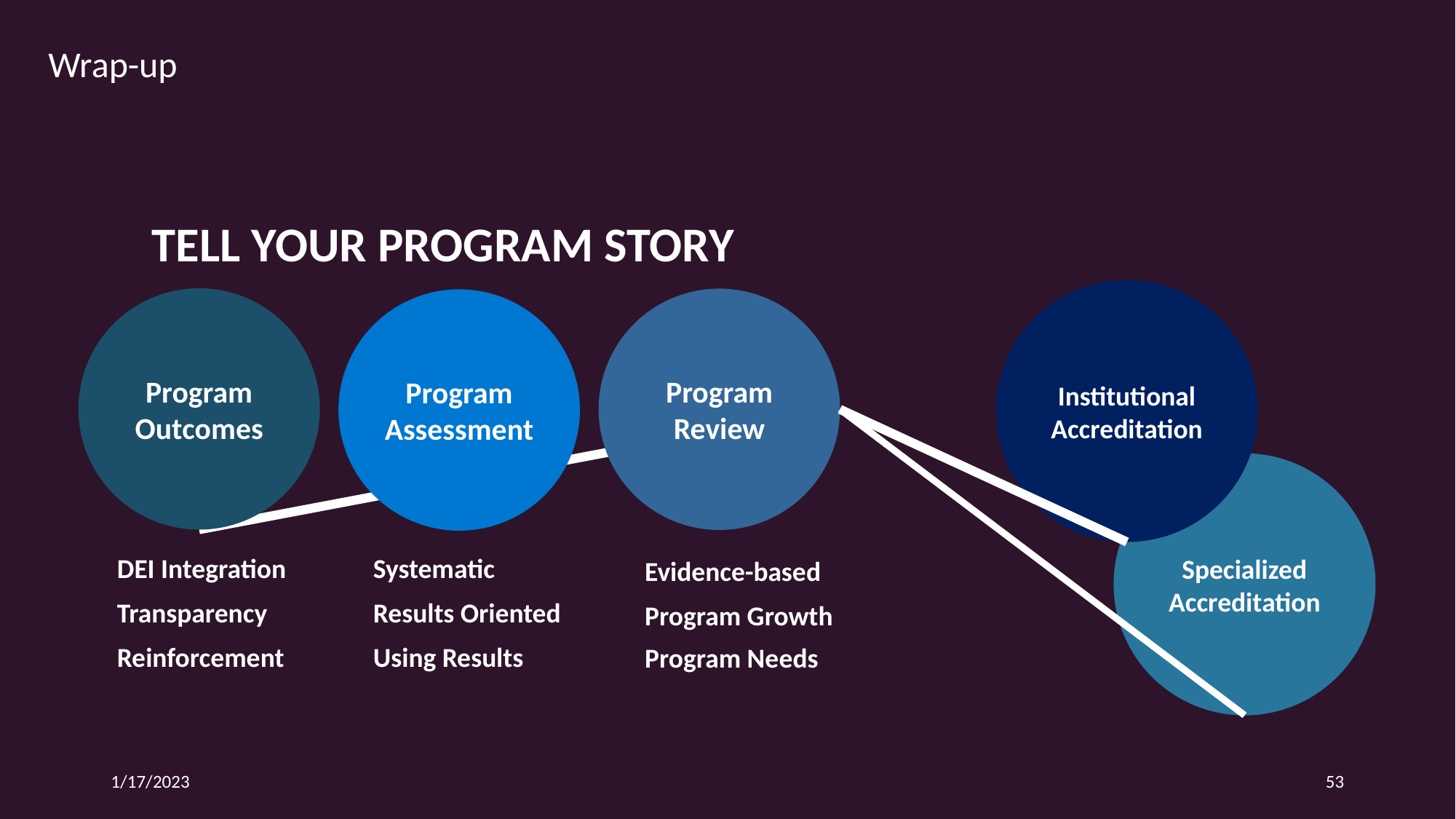

Wrap-up
TELL YOUR PROGRAM STORY
Institutional Accreditation
Program Outcomes
Program Review
Program Assessment
Specialized Accreditation
Systematic
Results Oriented
Using Results
DEI Integration
Transparency
Reinforcement
Evidence-based
Program Growth
Program Needs
1/17/2023
53